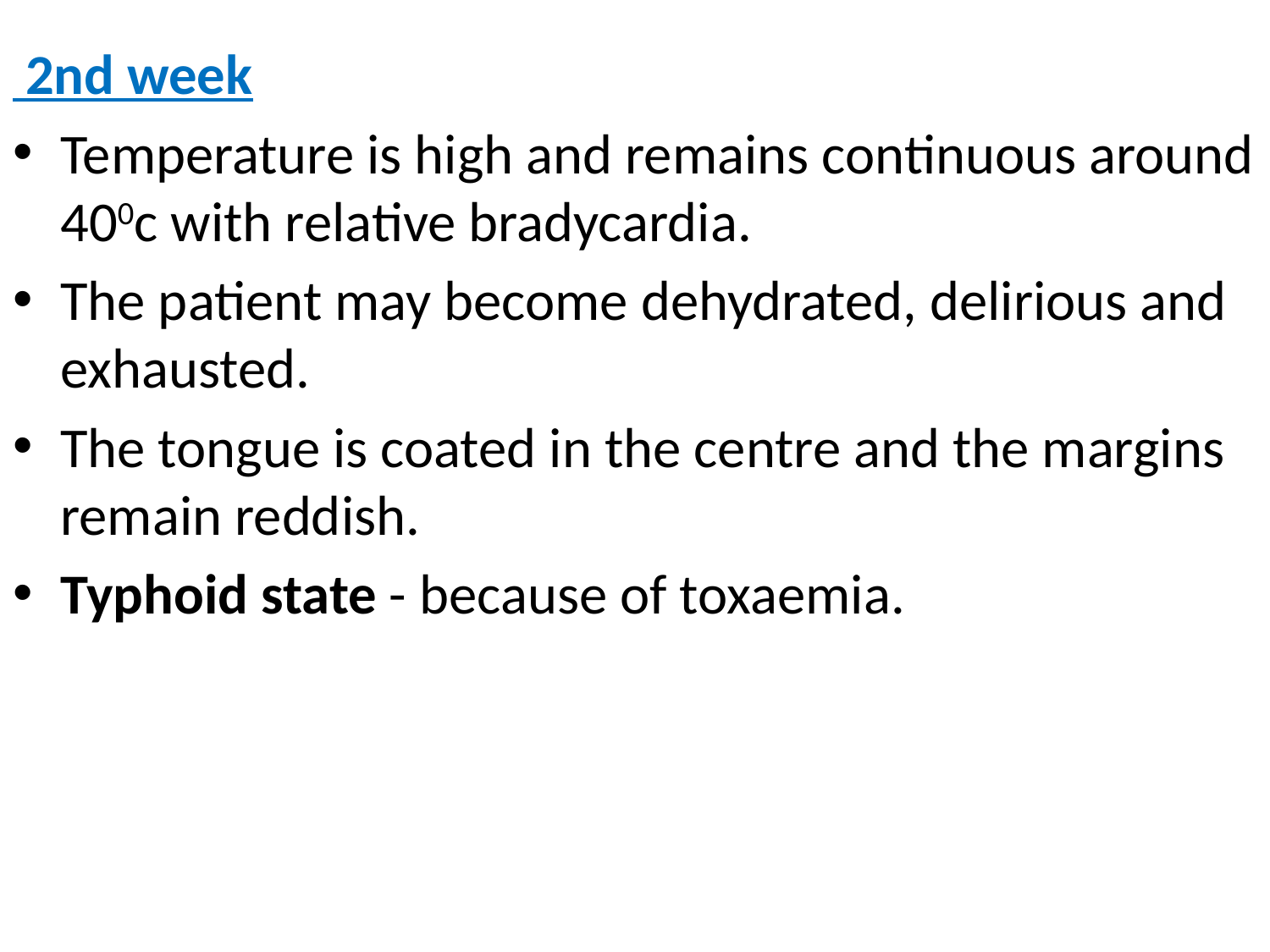

#
 2nd week
Temperature is high and remains continuous around 400c with relative bradycardia.
The patient may become dehydrated, delirious and exhausted.
The tongue is coated in the centre and the margins remain reddish.
Typhoid state - because of toxaemia.